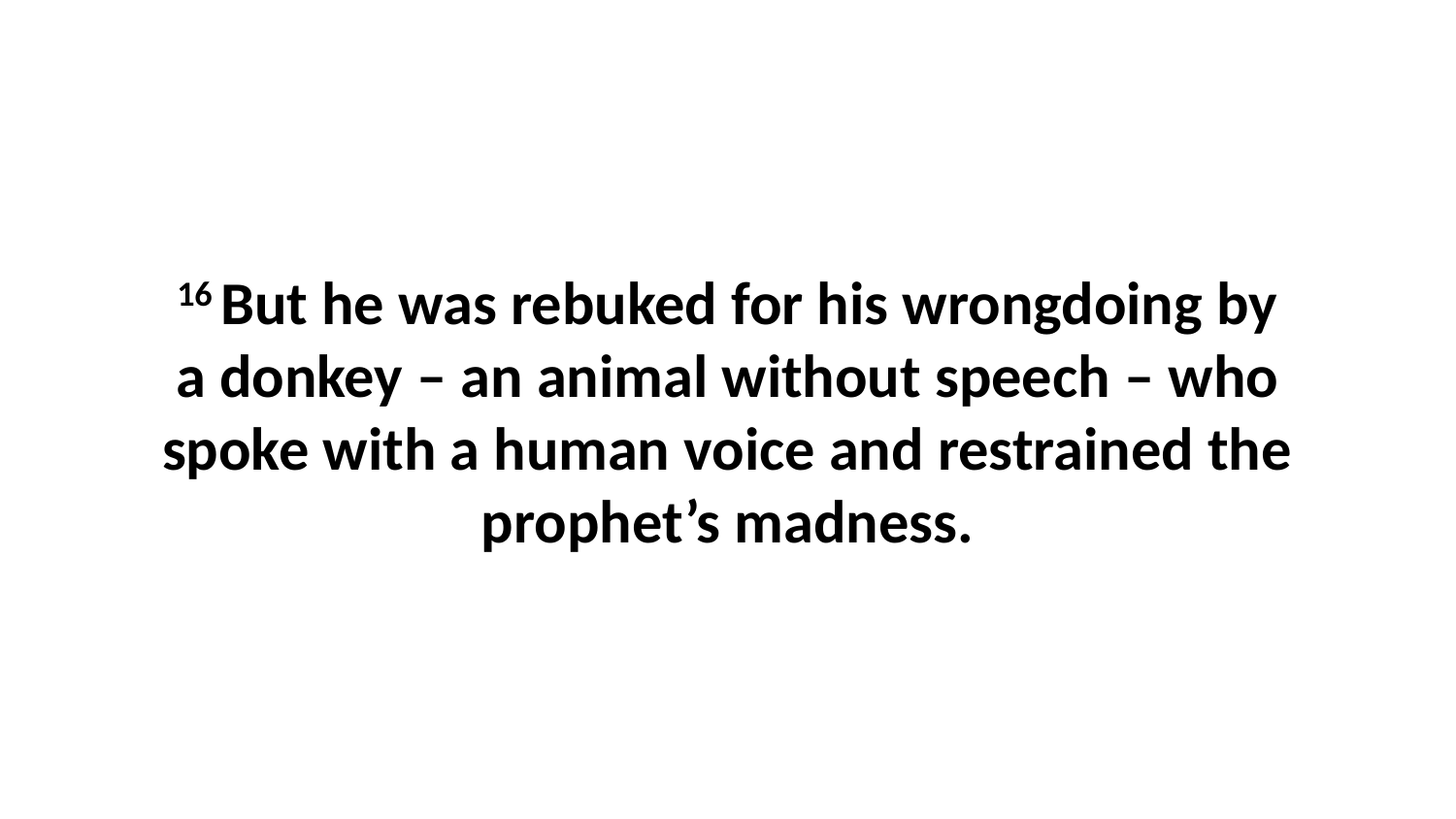

16 But he was rebuked for his wrongdoing by a donkey – an animal without speech – who spoke with a human voice and restrained the prophet’s madness.